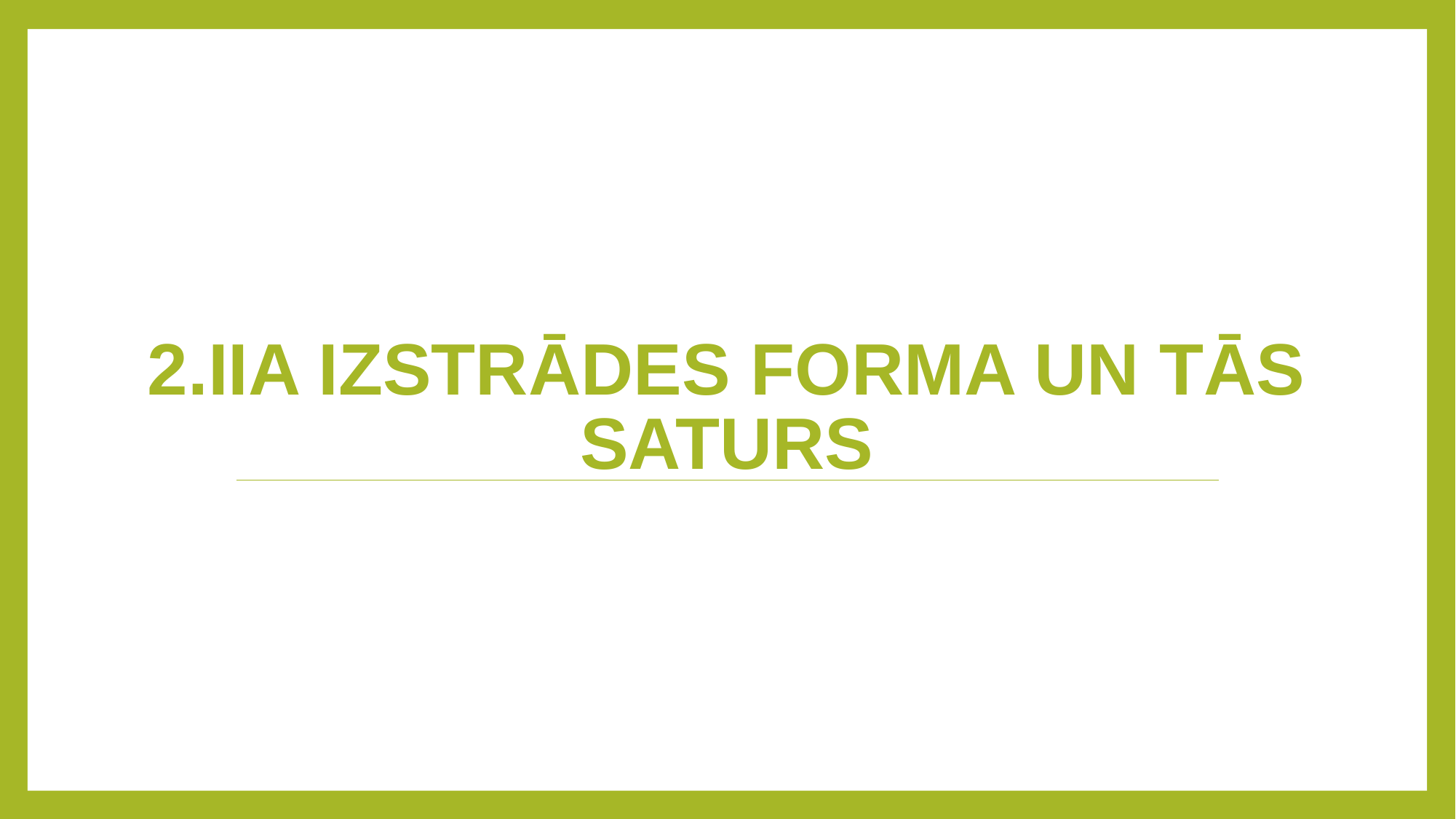

# 2.IIA IZSTRĀDES FORMA UN TĀS SATURS